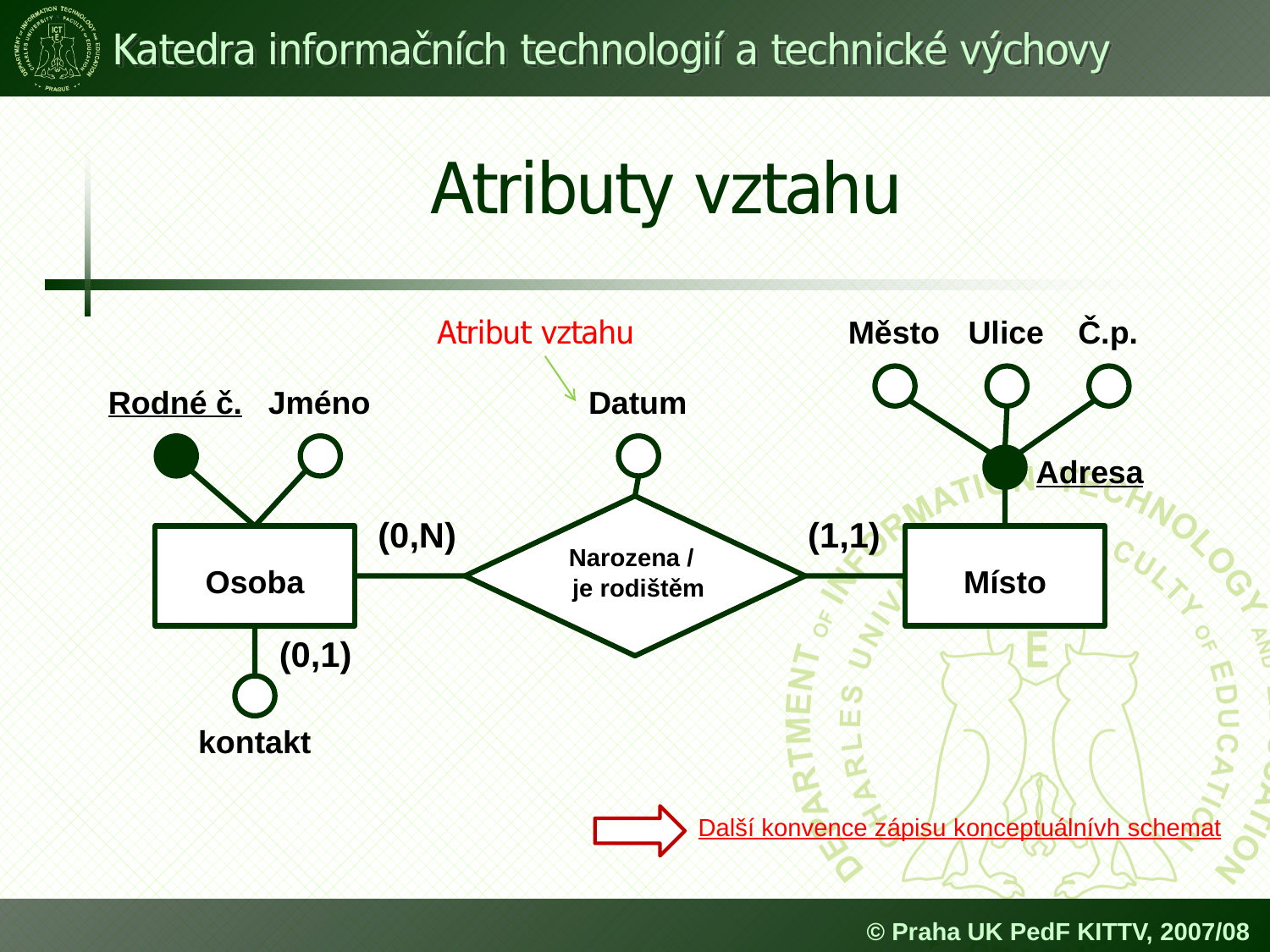

# Atributy vztahu
Atribut vztahu
Město

Ulice

Č.p.

Rodné č.

Jméno

Datum

Adresa

Narozena /
 je rodištěm

Osoba

Místo
(0,N)
(1,1)
(0,1)

kontakt

Další konvence zápisu konceptuálnívh schemat